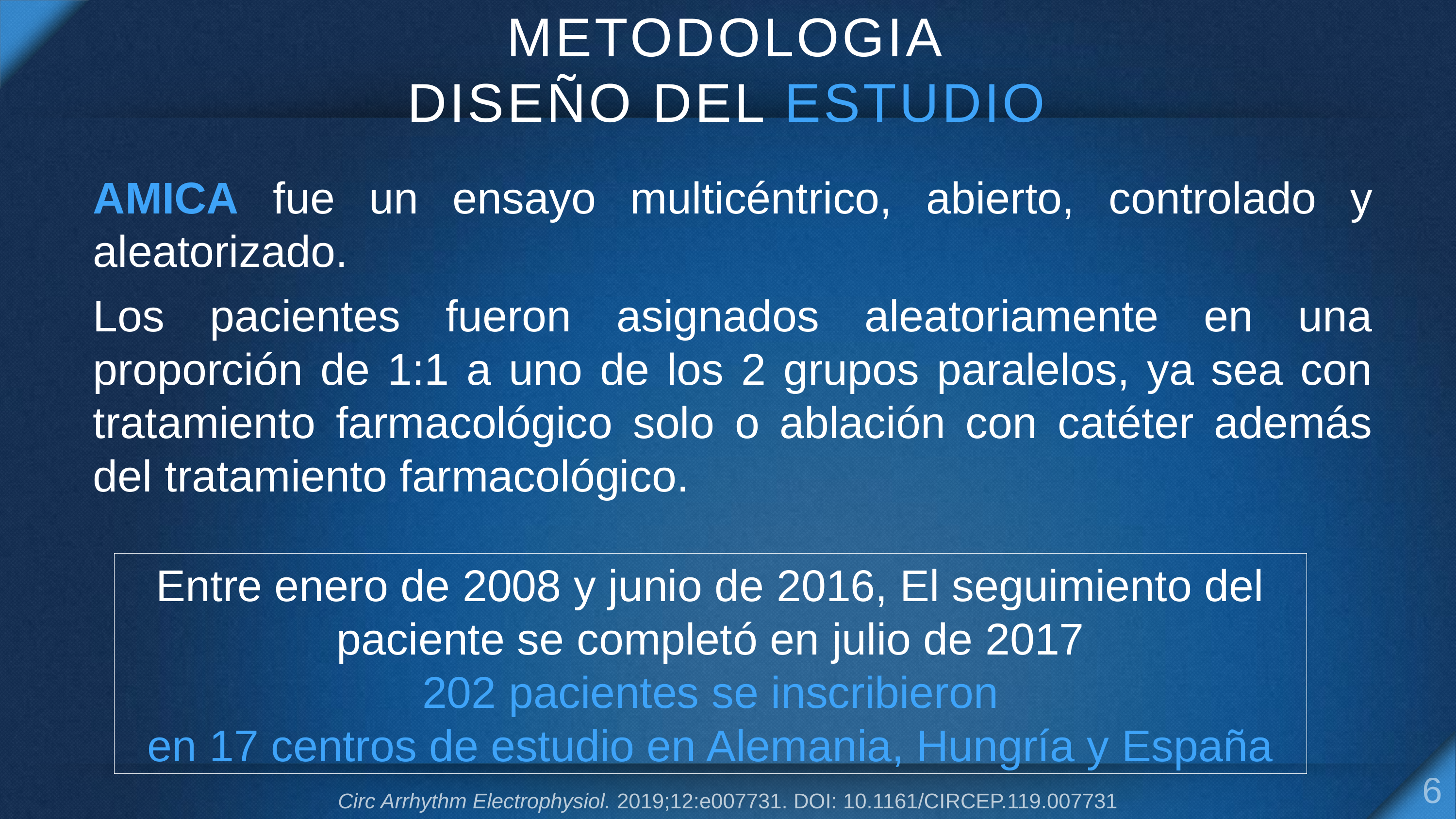

# METODOLOGIA DISEÑO DEL ESTUDIO
AMICA fue un ensayo multicéntrico, abierto, controlado y aleatorizado.
Los pacientes fueron asignados aleatoriamente en una proporción de 1:1 a uno de los 2 grupos paralelos, ya sea con tratamiento farmacológico solo o ablación con catéter además del tratamiento farmacológico.
Entre enero de 2008 y junio de 2016, El seguimiento del paciente se completó en julio de 2017
202 pacientes se inscribieron
en 17 centros de estudio en Alemania, Hungría y España
6
Circ Arrhythm Electrophysiol. 2019;12:e007731. DOI: 10.1161/CIRCEP.119.007731